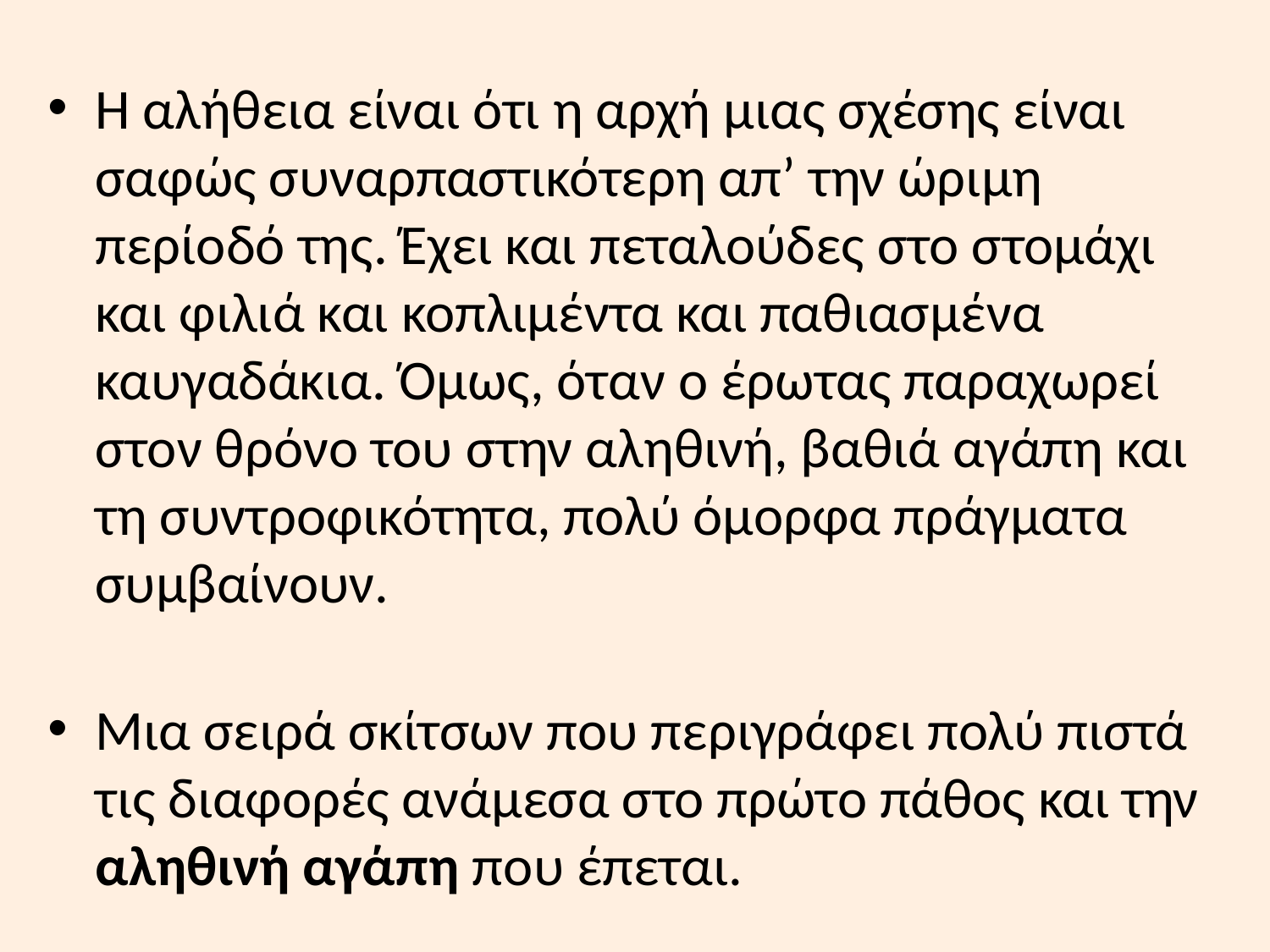

Η αλήθεια είναι ότι η αρχή μιας σχέσης είναι σαφώς συναρπαστικότερη απ’ την ώριμη περίοδό της. Έχει και πεταλούδες στο στομάχι και φιλιά και κοπλιμέντα και παθιασμένα καυγαδάκια. Όμως, όταν ο έρωτας παραχωρεί στον θρόνο του στην αληθινή, βαθιά αγάπη και τη συντροφικότητα, πολύ όμορφα πράγματα συμβαίνουν.
Mια σειρά σκίτσων που περιγράφει πολύ πιστά τις διαφορές ανάμεσα στο πρώτο πάθος και την αληθινή αγάπη που έπεται.